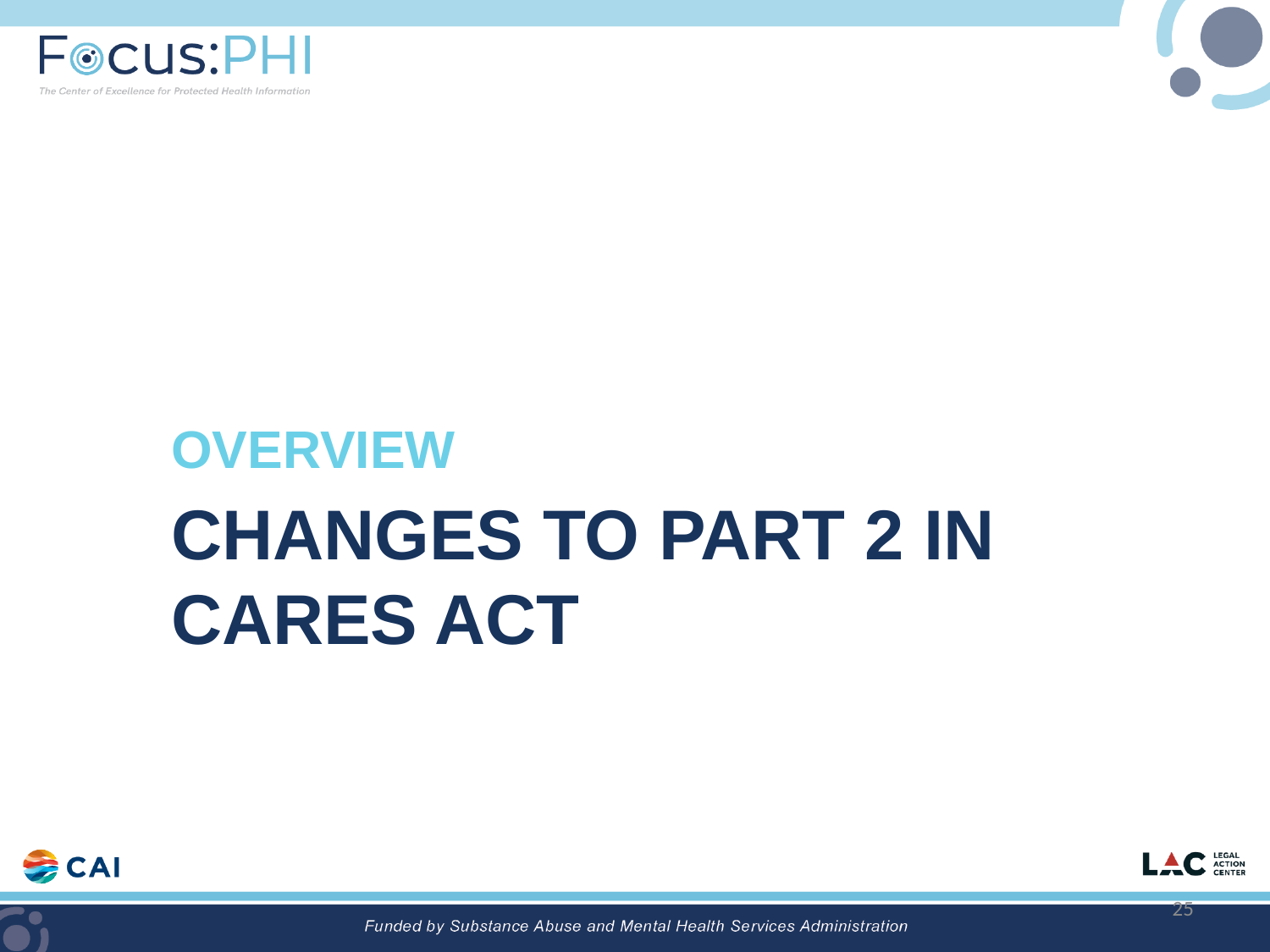

OVERVIEW
# Changes to Part 2 in CARES ACT
25